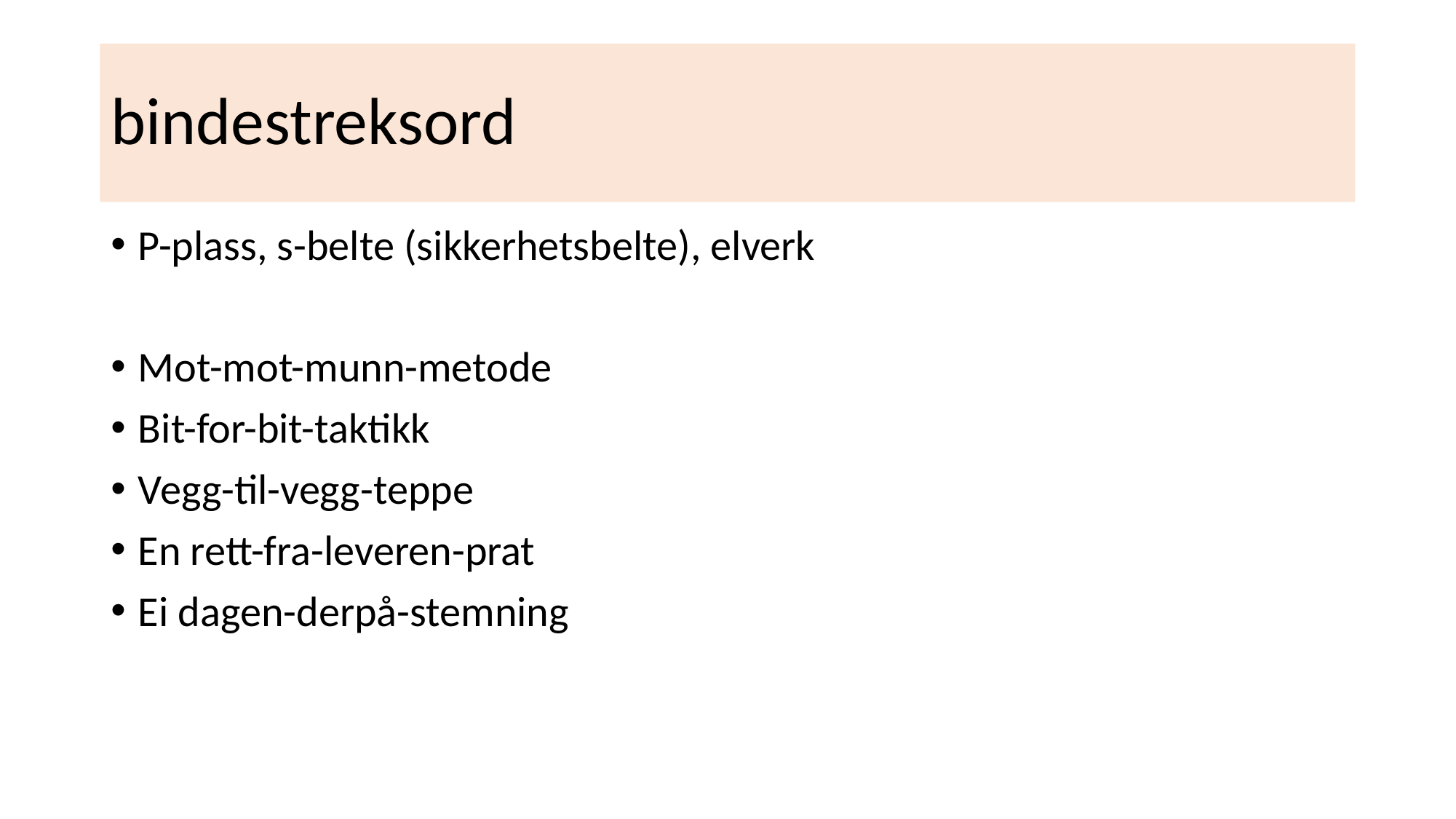

# bindestreksord
P-plass, s-belte (sikkerhetsbelte), elverk

Mot-mot-munn-metode
Bit-for-bit-taktikk
Vegg-til-vegg-teppe
En rett-fra-leveren-prat
Ei dagen-derpå-stemning